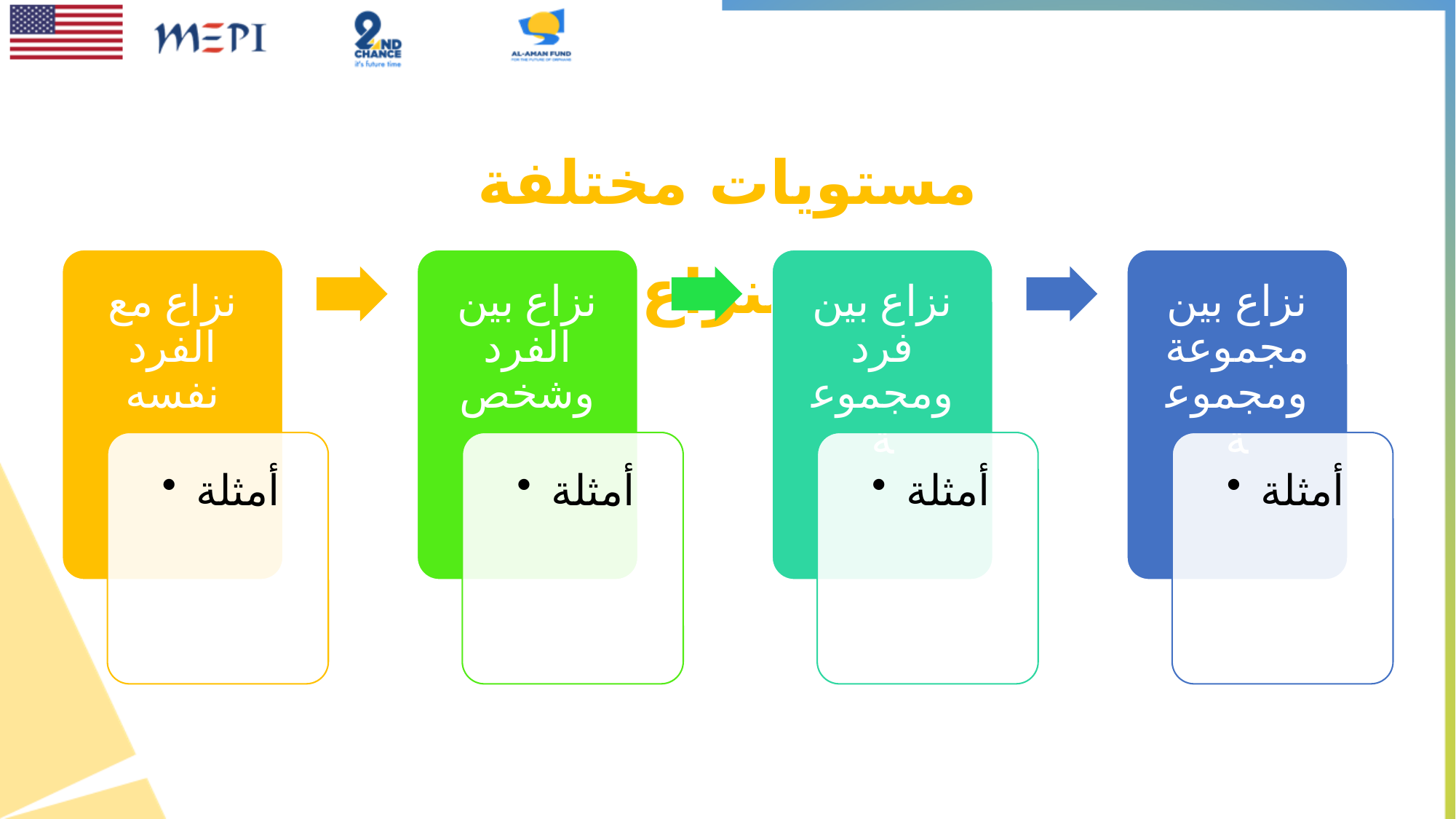

مستويات مختلفة للنزاع
نزاع مع الفرد نفسه
أمثلة

نزاع بين الفرد وشخص
أمثلة

نزاع بين فرد ومجموعة
أمثلة

نزاع بين مجموعة ومجموعة
أمثلة